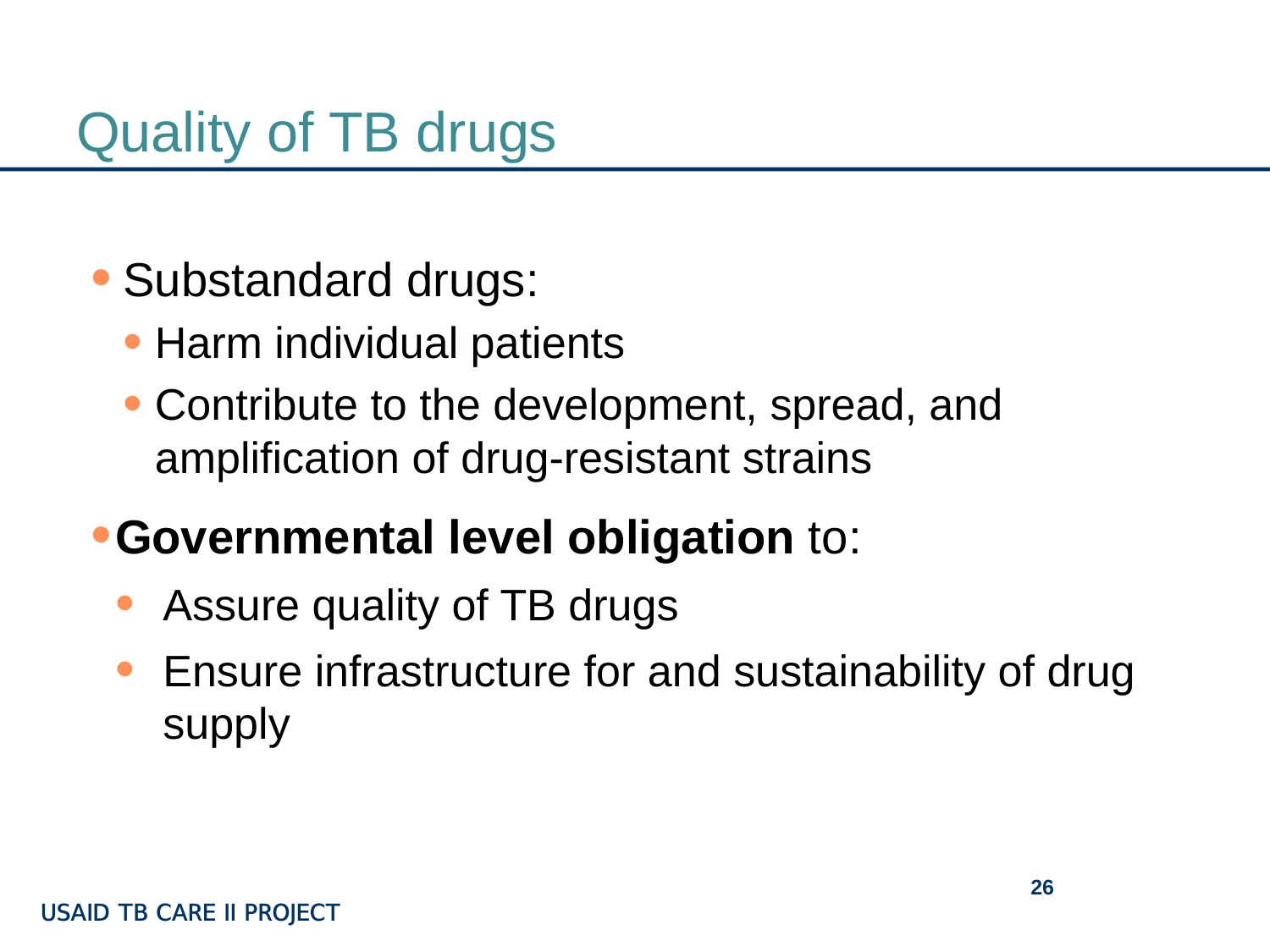

# Quality of TB drugs
Substandard drugs:
Harm individual patients
Contribute to the development, spread, and amplification of drug-resistant strains
Governmental level obligation to:
Assure quality of TB drugs
Ensure infrastructure for and sustainability of drug supply
26